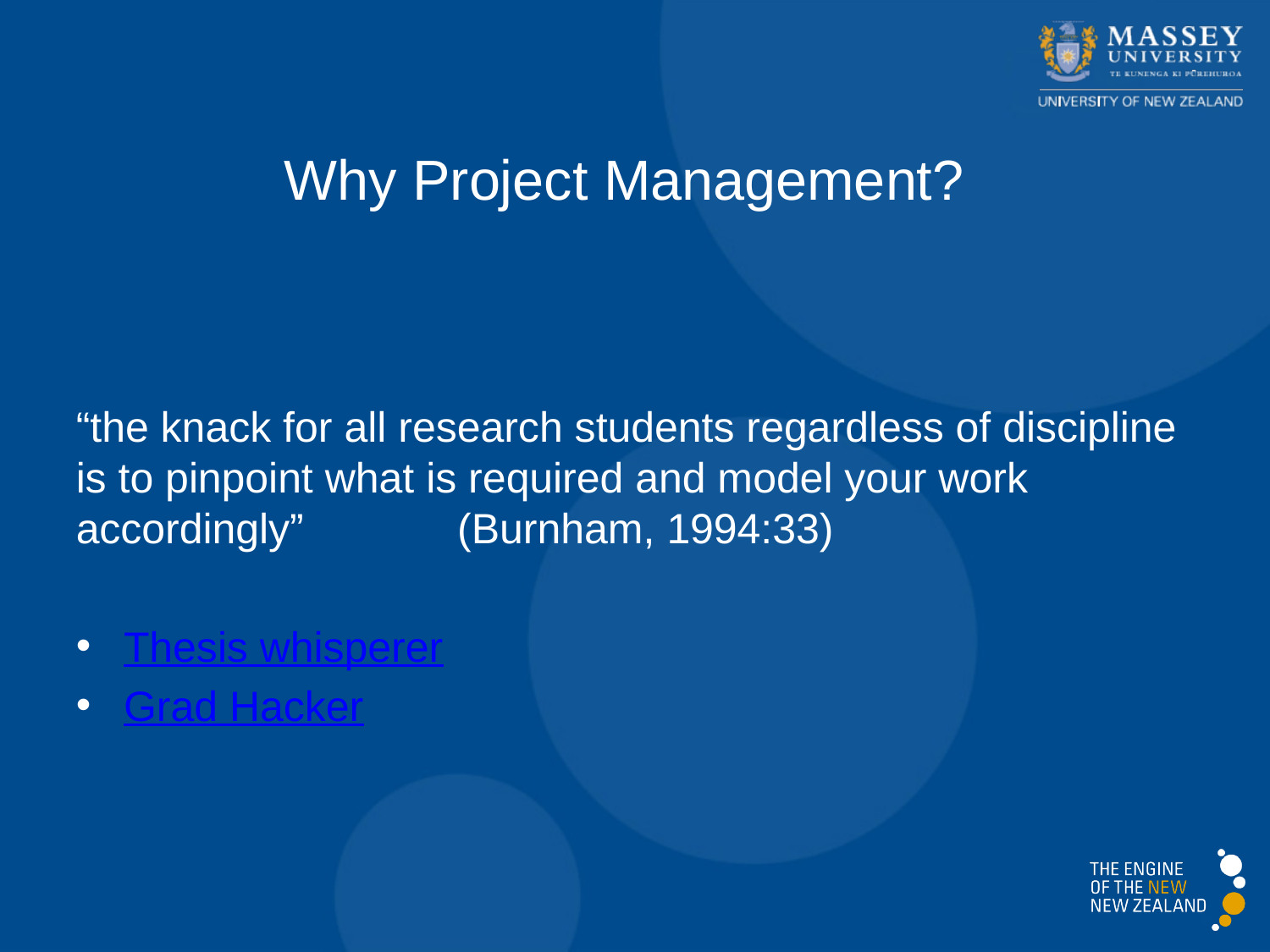

Why Project Management?

“the knack for all research students regardless of discipline is to pinpoint what is required and model your work accordingly”             (Burnham, 1994:33)

Thesis whisperer
Grad Hacker